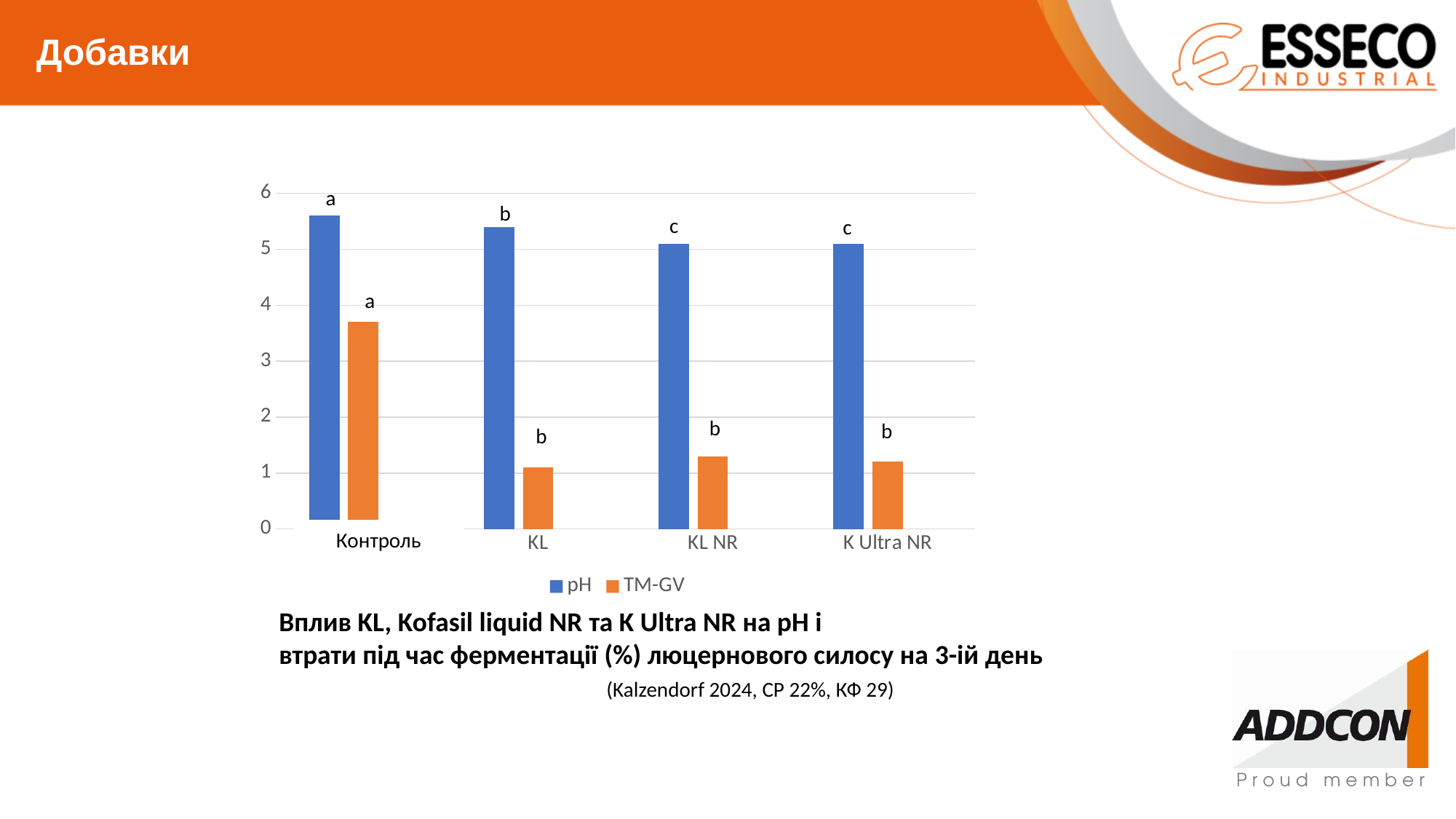

Добавки

### Chart

| Category | pH | TM-GV | Spalte1 |
|---|---|---|---|
| Kontrolle | 5.6 | 3.7 | None |
| KL | 5.4 | 1.1 | None |
| KL NR | 5.1 | 1.3 | None |
| K Ultra NR | 5.1 | 1.2 | None |
a
b
c
c
a
b
b
b
Контроль
Вплив KL, Kofasil liquid NR та K Ultra NR на pH і
втрати під час ферментації (%) люцернового силосу на 3-ій день
			(Kalzendorf 2024, СР 22%, КФ 29)